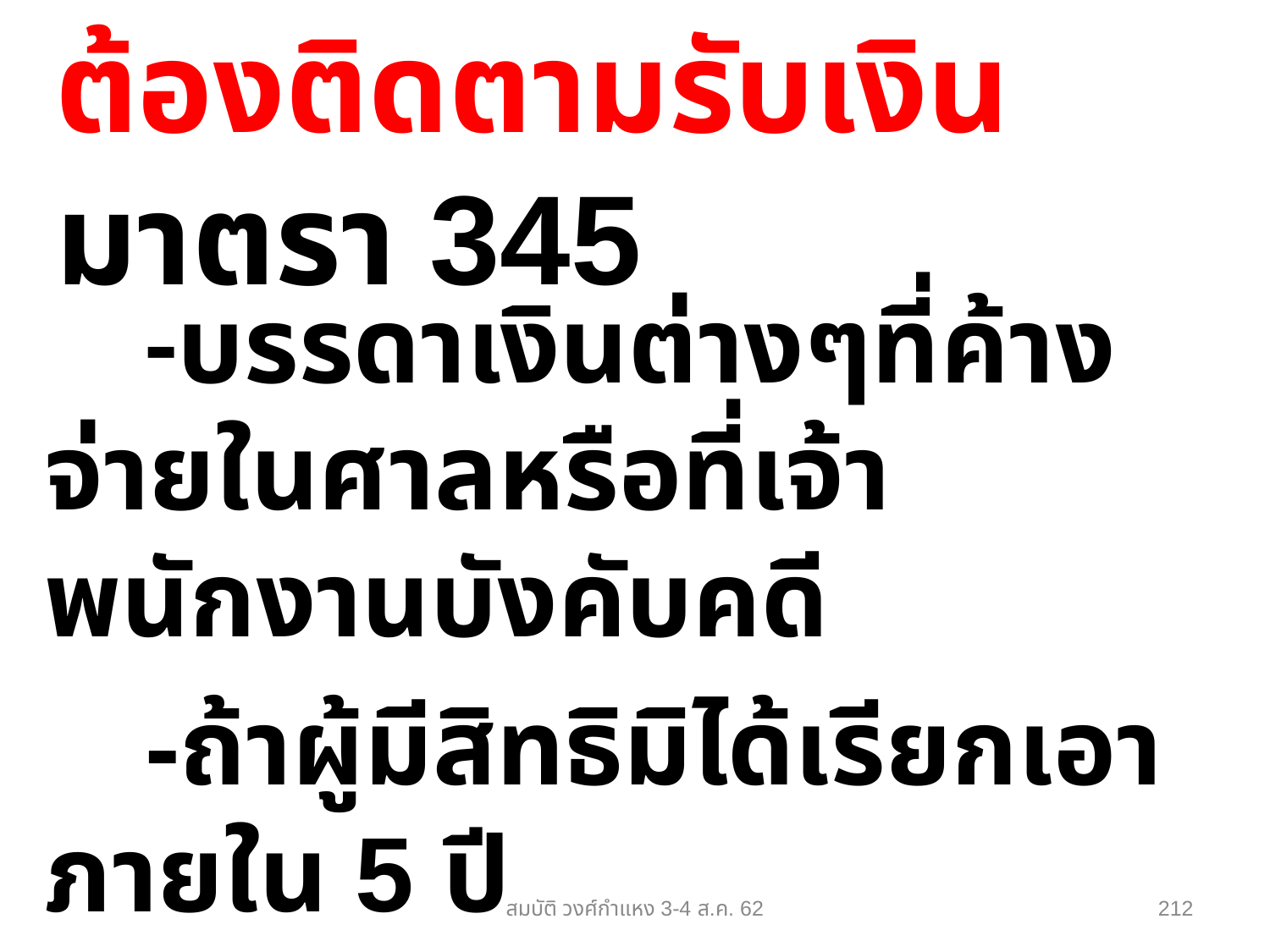

# ต้องติดตามรับเงินมาตรา 345
-บรรดาเงินต่างๆที่ค้างจ่ายในศาลหรือที่เจ้าพนักงานบังคับคดี
-ถ้าผู้มีสิทธิมิได้เรียกเอาภายใน 5 ปี
- ให้ตกเป็นของแผ่นดิน

สมบัติ วงศ์กำแหง 3-4 ส.ค. 62
212